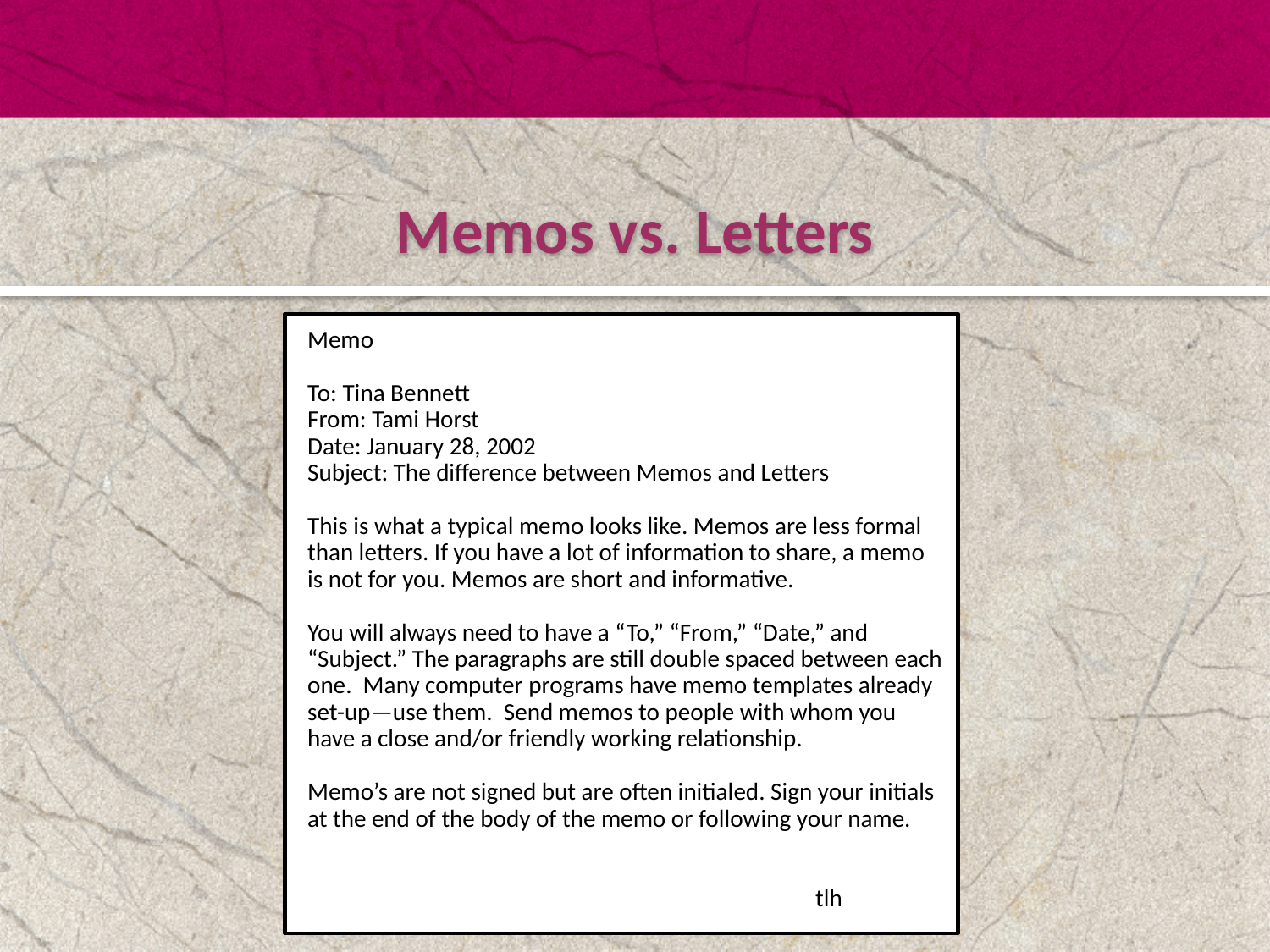

#
Memos vs. Letters

Memo

To: Tina Bennett
From: Tami Horst
Date: January 28, 2002
Subject: The difference between Memos and Letters

This is what a typical memo looks like. Memos are less formal than letters. If you have a lot of information to share, a memo is not for you. Memos are short and informative.

You will always need to have a “To,” “From,” “Date,” and “Subject.” The paragraphs are still double spaced between each one.  Many computer programs have memo templates already set-up—use them.  Send memos to people with whom you have a close and/or friendly working relationship.

Memo’s are not signed but are often initialed. Sign your initials at the end of the body of the memo or following your name.

				tlh